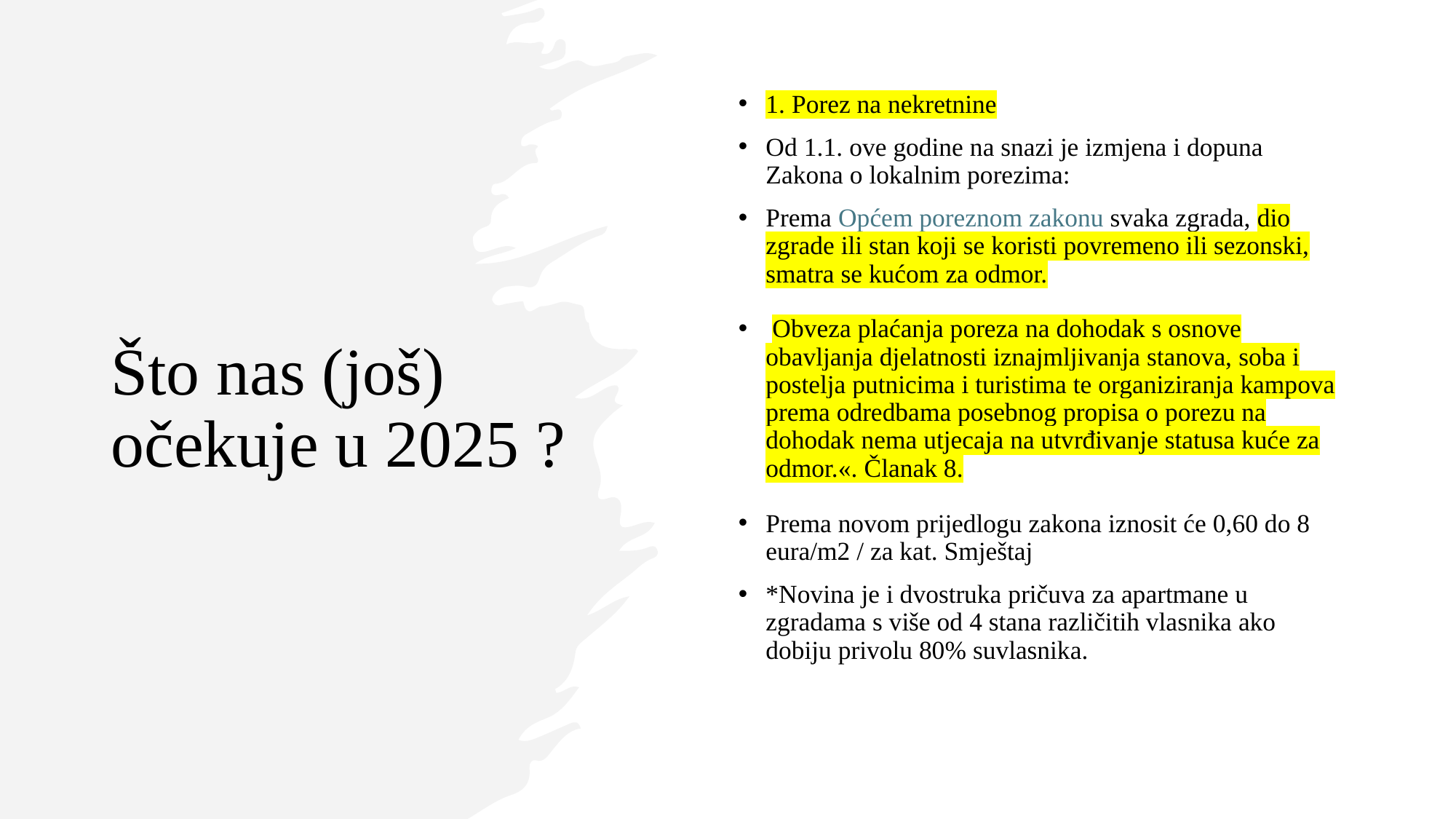

# Što nas (još) očekuje u 2025 ?
1. Porez na nekretnine
Od 1.1. ove godine na snazi je izmjena i dopuna Zakona o lokalnim porezima:
Prema Općem poreznom zakonu svaka zgrada, dio zgrade ili stan koji se koristi povremeno ili sezonski, smatra se kućom za odmor.
 Obveza plaćanja poreza na dohodak s osnove obavljanja djelatnosti iznajmljivanja stanova, soba i postelja putnicima i turistima te organiziranja kampova prema odredbama posebnog propisa o porezu na dohodak nema utjecaja na utvrđivanje statusa kuće za odmor.«. Članak 8.
Prema novom prijedlogu zakona iznosit će 0,60 do 8 eura/m2 / za kat. Smještaj
*Novina je i dvostruka pričuva za apartmane u zgradama s više od 4 stana različitih vlasnika ako dobiju privolu 80% suvlasnika.